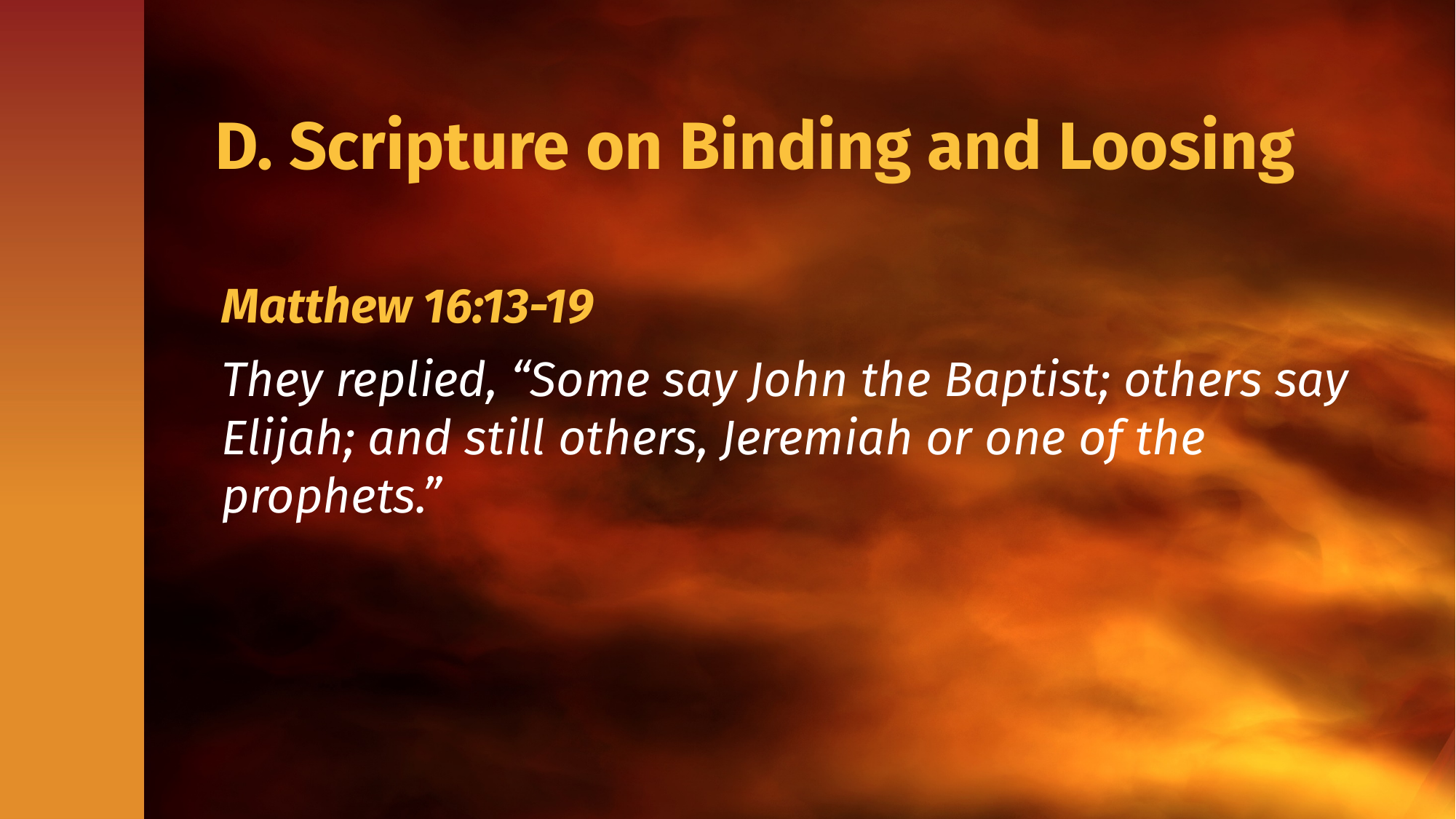

# D. Scripture on Binding and Loosing
Matthew 16:13-19
They replied, “Some say John the Baptist; others say Elijah; and still others, Jeremiah or one of the prophets.”